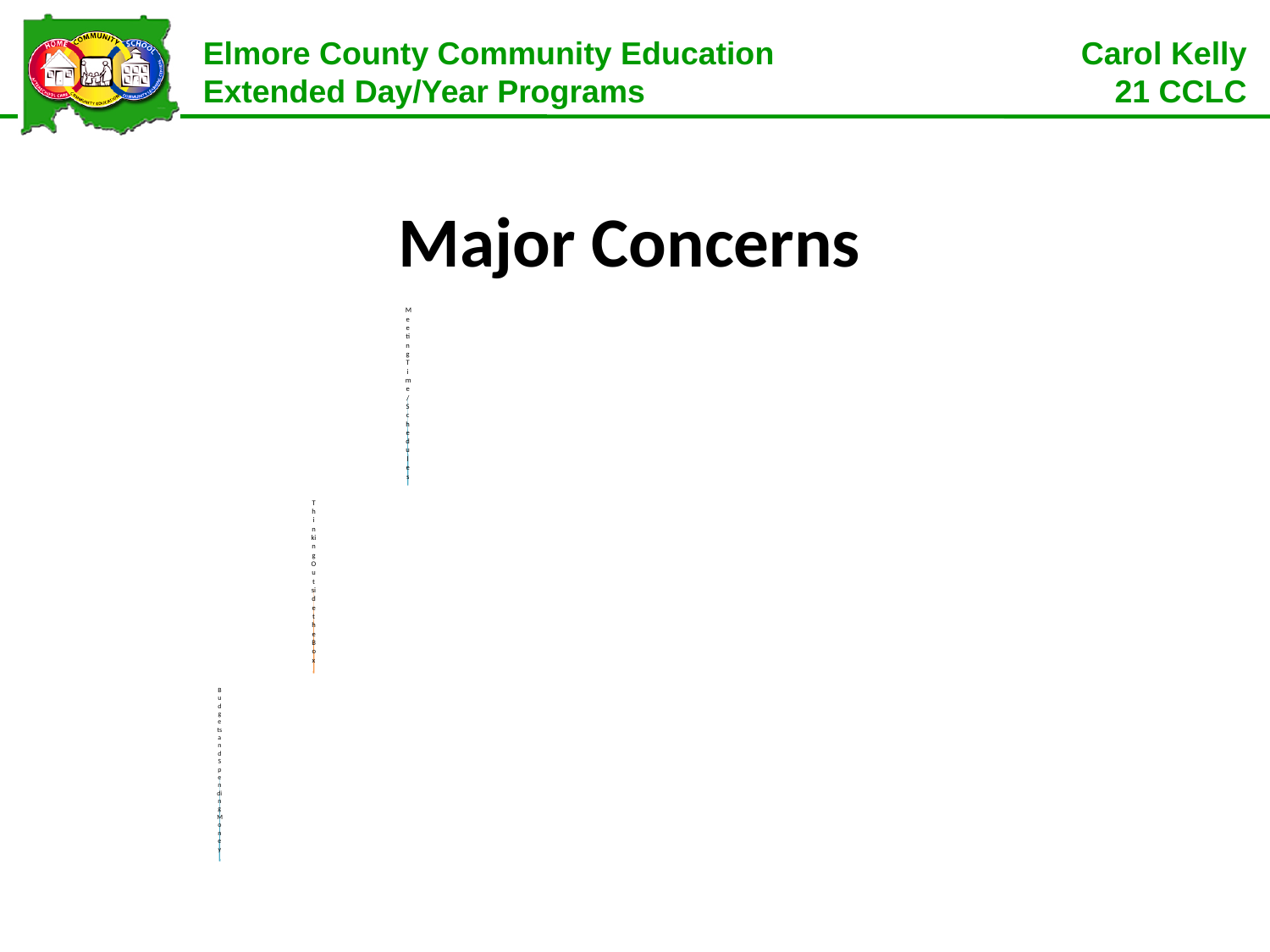

Major Concerns
Meeting Time/Schedules
Thinking Outside the Box
Budgets and Spending Money